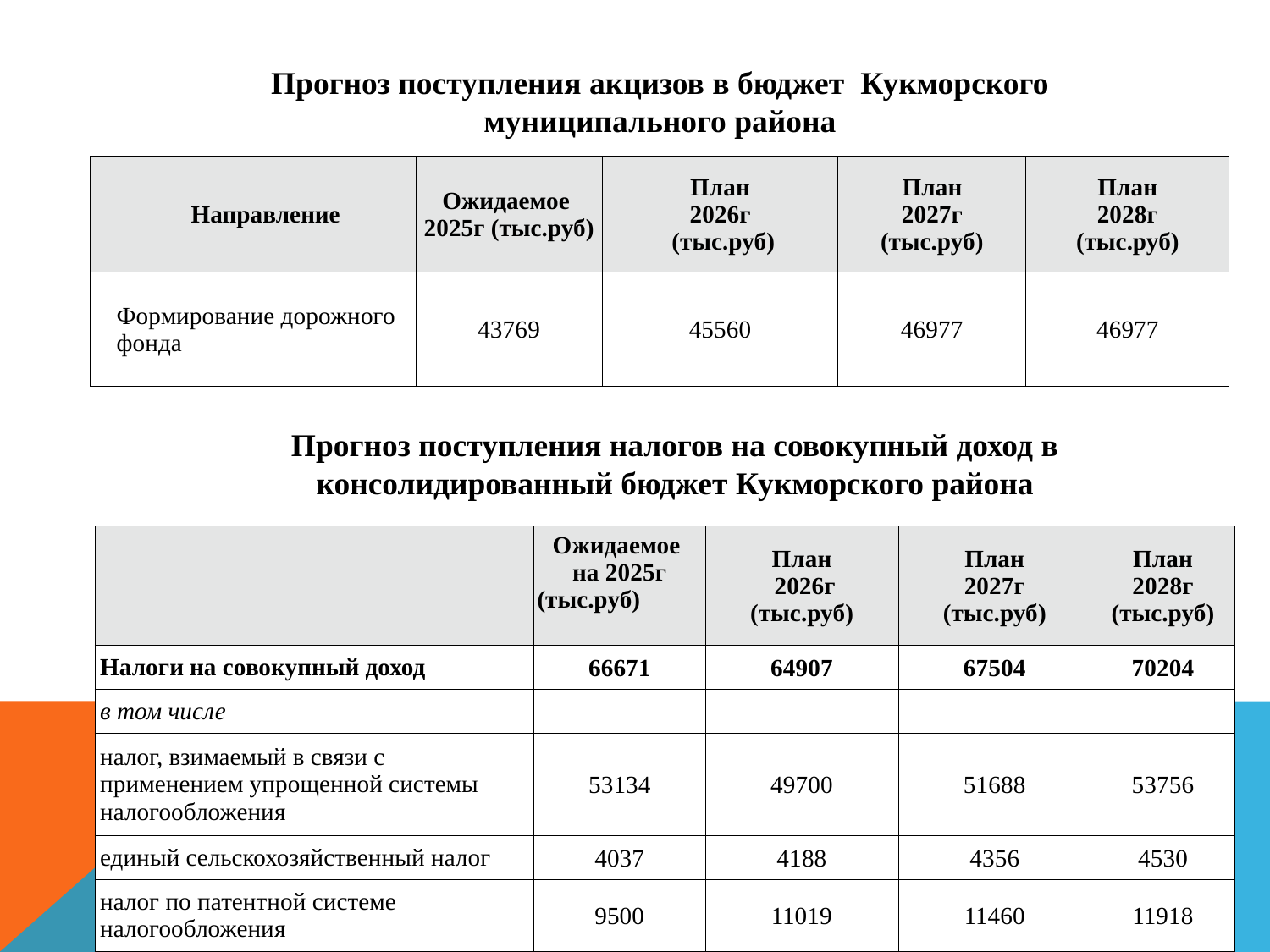

Прогноз поступления акцизов в бюджет  Кукморского муниципального района
| Направление | Ожидаемое 2025г (тыс.руб) | План 2026г (тыс.руб) | План 2027г (тыс.руб) | План 2028г (тыс.руб) |
| --- | --- | --- | --- | --- |
| Формирование дорожного фонда | 43769 | 45560 | 46977 | 46977 |
Прогноз поступления налогов на совокупный доход в консолидированный бюджет Кукморского района
|  | Ожидаемое на 2025г (тыс.руб) | План 2026г (тыс.руб) | План 2027г (тыс.руб) | План 2028г (тыс.руб) |
| --- | --- | --- | --- | --- |
| Налоги на совокупный доход | 66671 | 64907 | 67504 | 70204 |
| в том числе |  |  |  |  |
| налог, взимаемый в связи с применением упрощенной системы налогообложения | 53134 | 49700 | 51688 | 53756 |
| единый сельскохозяйственный налог | 4037 | 4188 | 4356 | 4530 |
| налог по патентной системе налогообложения | 9500 | 11019 | 11460 | 11918 |